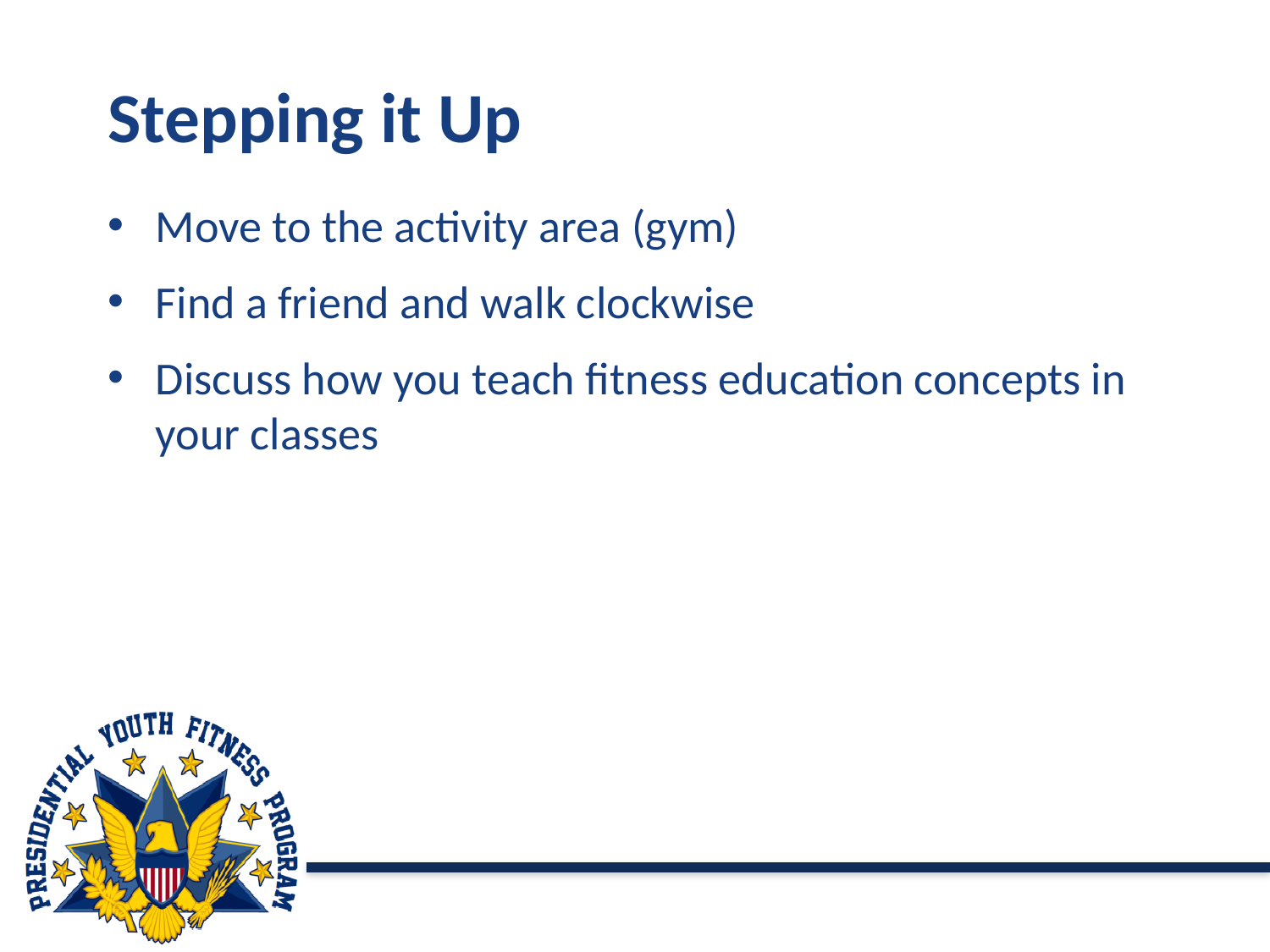

# Stepping it Up
Move to the activity area (gym)
Find a friend and walk clockwise
Discuss how you teach fitness education concepts in your classes